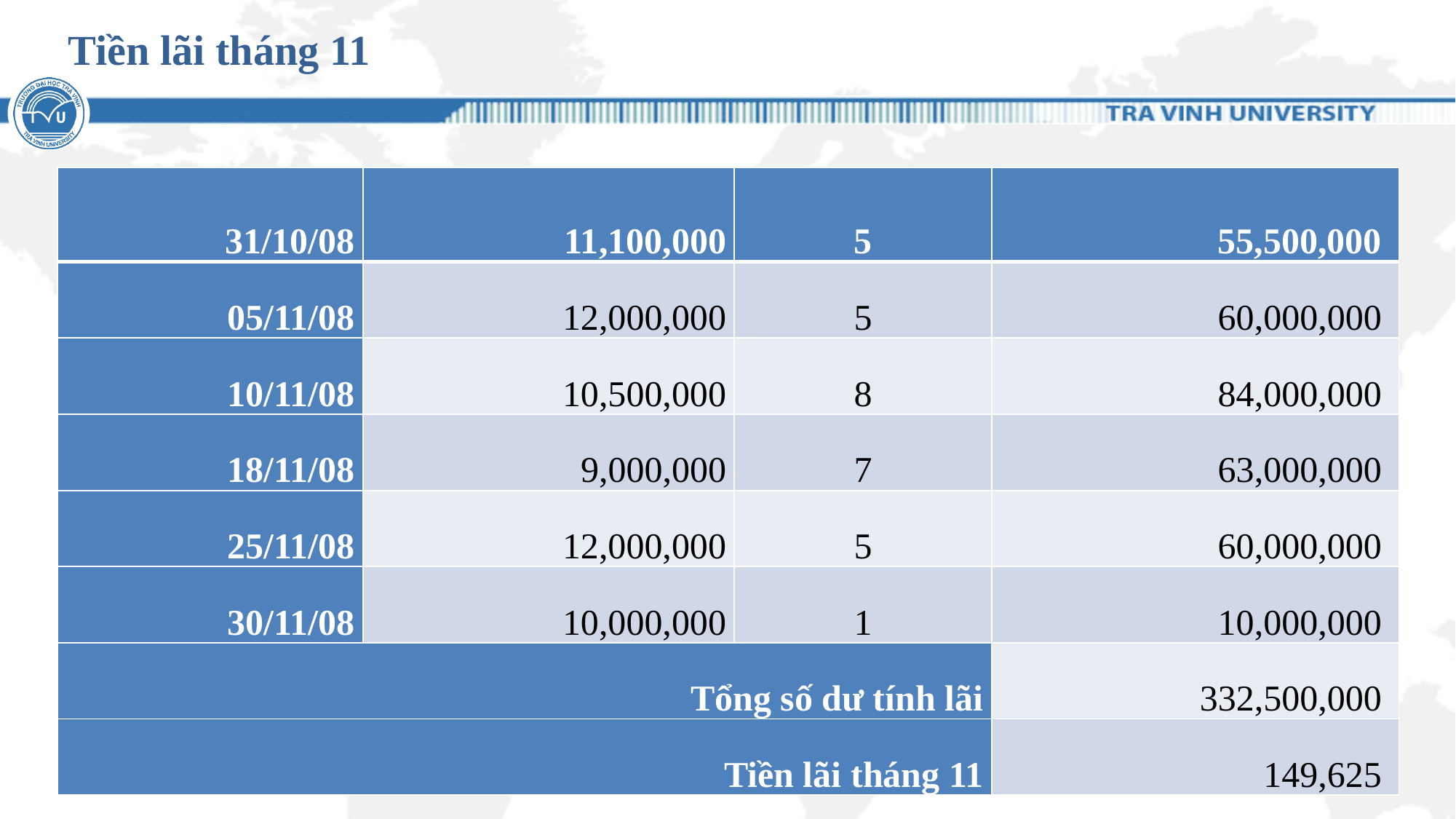

# Tiền lãi tháng 11
| 31/10/08 | 11,100,000 | 5 | 55,500,000 |
| --- | --- | --- | --- |
| 05/11/08 | 12,000,000 | 5 | 60,000,000 |
| 10/11/08 | 10,500,000 | 8 | 84,000,000 |
| 18/11/08 | 9,000,000 | 7 | 63,000,000 |
| 25/11/08 | 12,000,000 | 5 | 60,000,000 |
| 30/11/08 | 10,000,000 | 1 | 10,000,000 |
| Tổng số dư tính lãi |  |  | 332,500,000 |
| Tiền lãi tháng 11 |  |  | 149,625 |